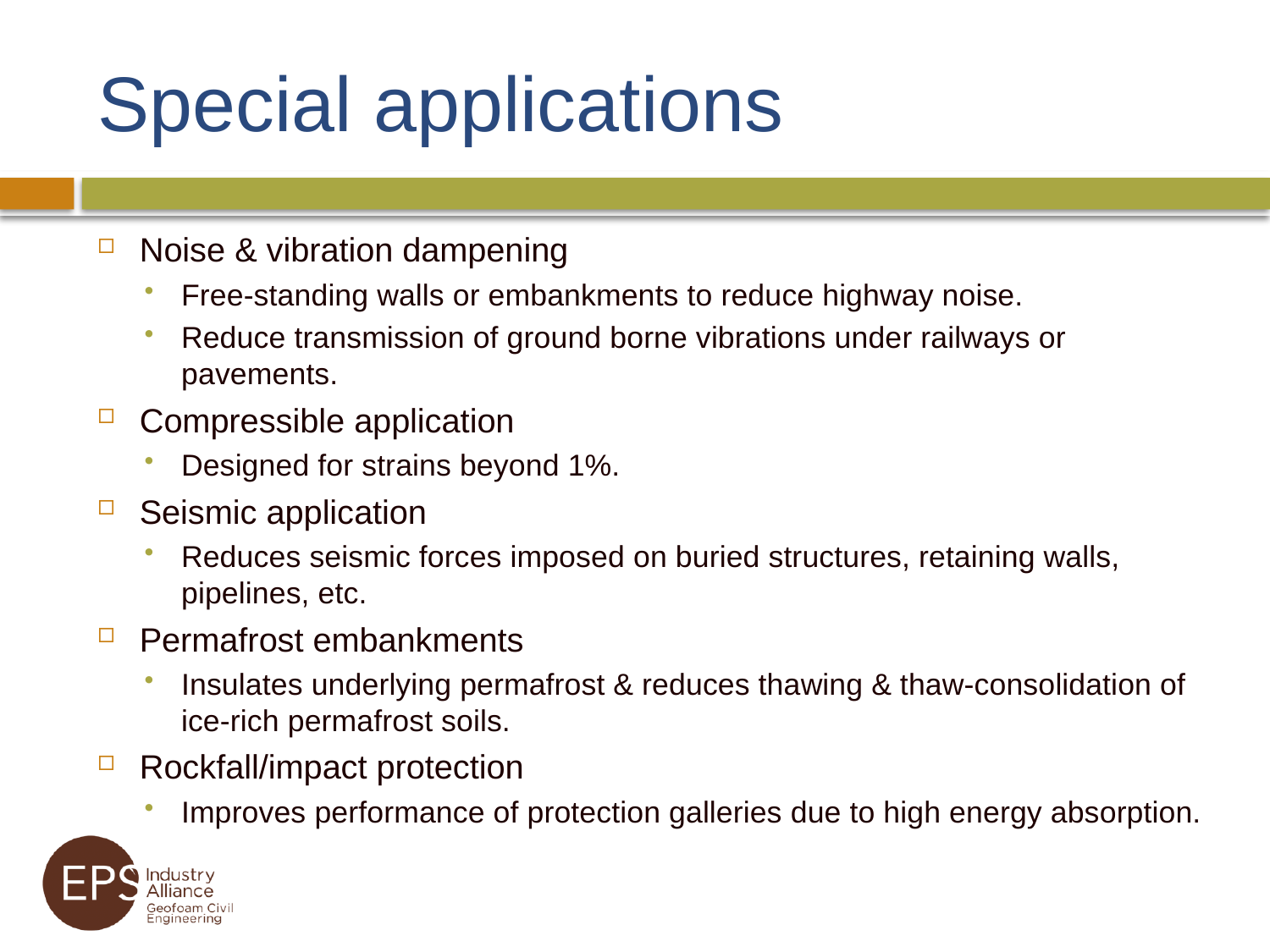

# Special applications
Noise & vibration dampening
Free-standing walls or embankments to reduce highway noise.
Reduce transmission of ground borne vibrations under railways or pavements.
Compressible application
Designed for strains beyond 1%.
Seismic application
Reduces seismic forces imposed on buried structures, retaining walls, pipelines, etc.
Permafrost embankments
Insulates underlying permafrost & reduces thawing & thaw-consolidation of ice-rich permafrost soils.
Rockfall/impact protection
Improves performance of protection galleries due to high energy absorption.